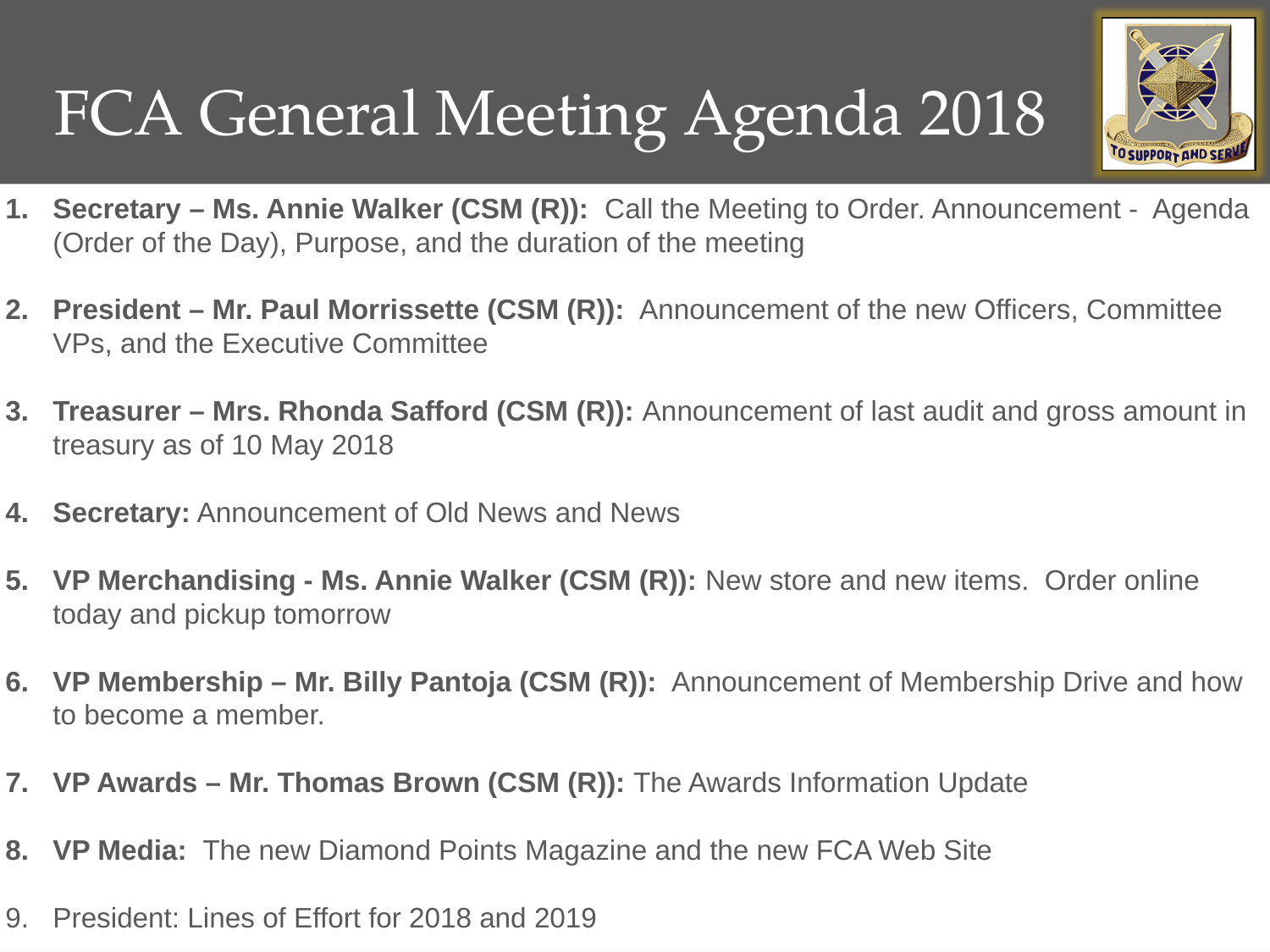

# FCA General Meeting Agenda 2018
Secretary – Ms. Annie Walker (CSM (R)):  Call the Meeting to Order. Announcement -  Agenda (Order of the Day), Purpose, and the duration of the meeting

President – Mr. Paul Morrissette (CSM (R)):  Announcement of the new Officers, Committee VPs, and the Executive Committee

Treasurer – Mrs. Rhonda Safford (CSM (R)): Announcement of last audit and gross amount in treasury as of 10 May 2018

Secretary: Announcement of Old News and News

VP Merchandising - Ms. Annie Walker (CSM (R)): New store and new items.  Order online today and pickup tomorrow

VP Membership – Mr. Billy Pantoja (CSM (R)):  Announcement of Membership Drive and how to become a member.

VP Awards – Mr. Thomas Brown (CSM (R)): The Awards Information Update

VP Media:  The new Diamond Points Magazine and the new FCA Web Site

President: Lines of Effort for 2018 and 2019
4/24/2018